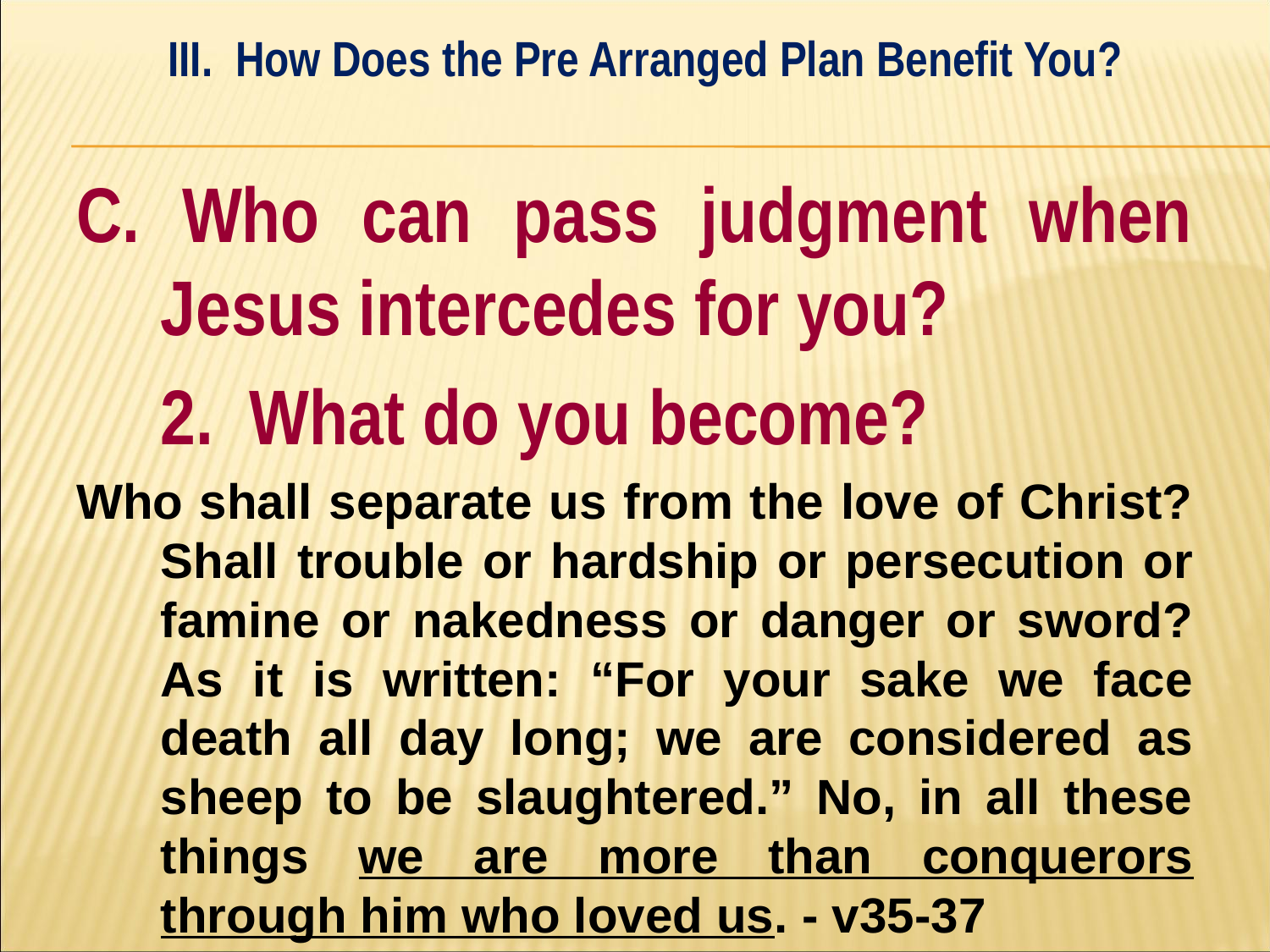

III.  How Does the Pre Arranged Plan Benefit You?
#
C. Who can pass judgment when Jesus intercedes for you?
	2.  What do you become?
Who shall separate us from the love of Christ? Shall trouble or hardship or persecution or famine or nakedness or danger or sword? As it is written: “For your sake we face death all day long; we are considered as sheep to be slaughtered.” No, in all these things we are more than conquerors through him who loved us. - v35-37